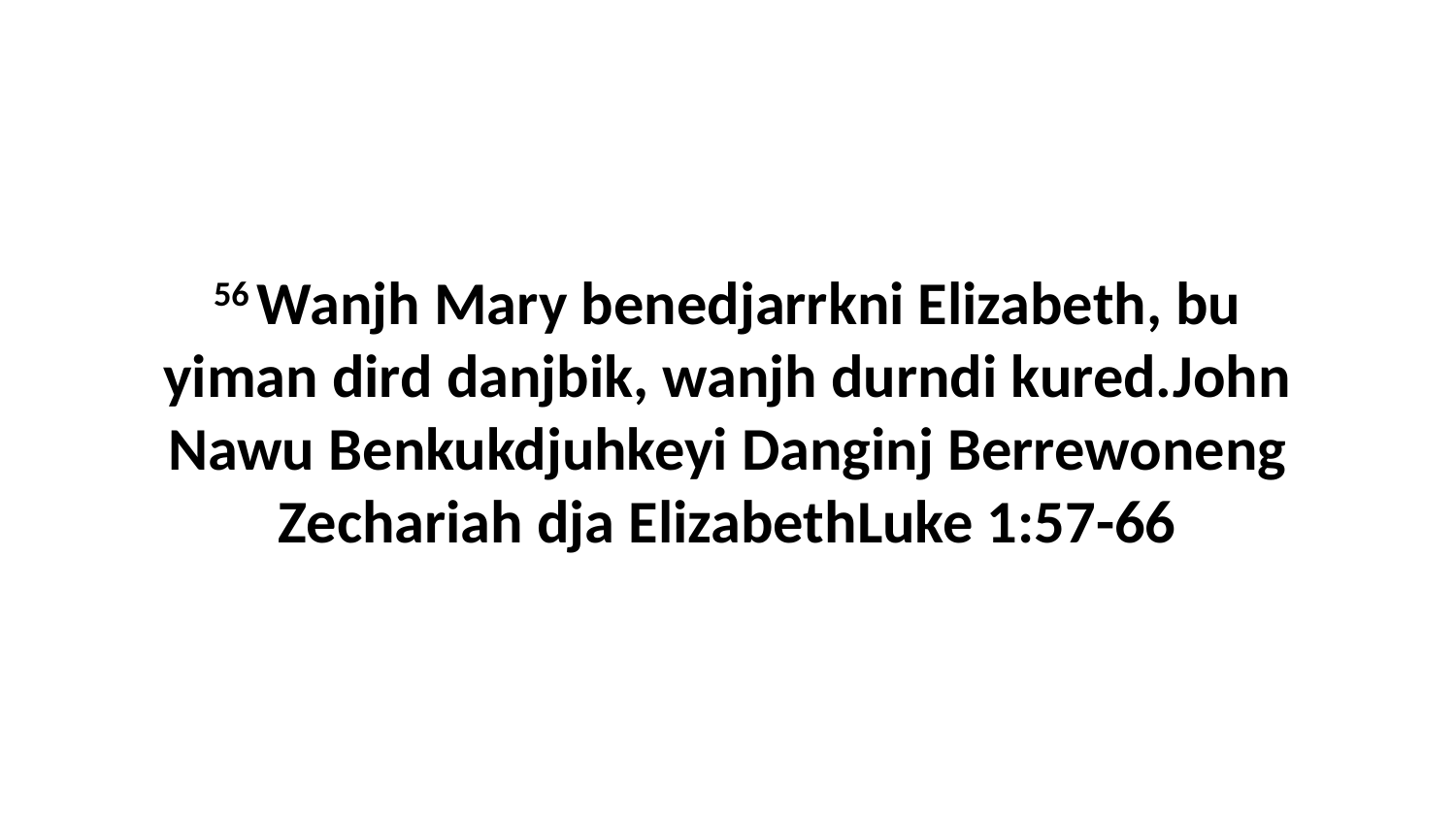

56 Wanjh Mary benedjarrkni Elizabeth, bu yiman dird danjbik, wanjh durndi kured.John Nawu Benkukdjuhkeyi Danginj Berrewoneng Zechariah dja ElizabethLuke 1:57-66